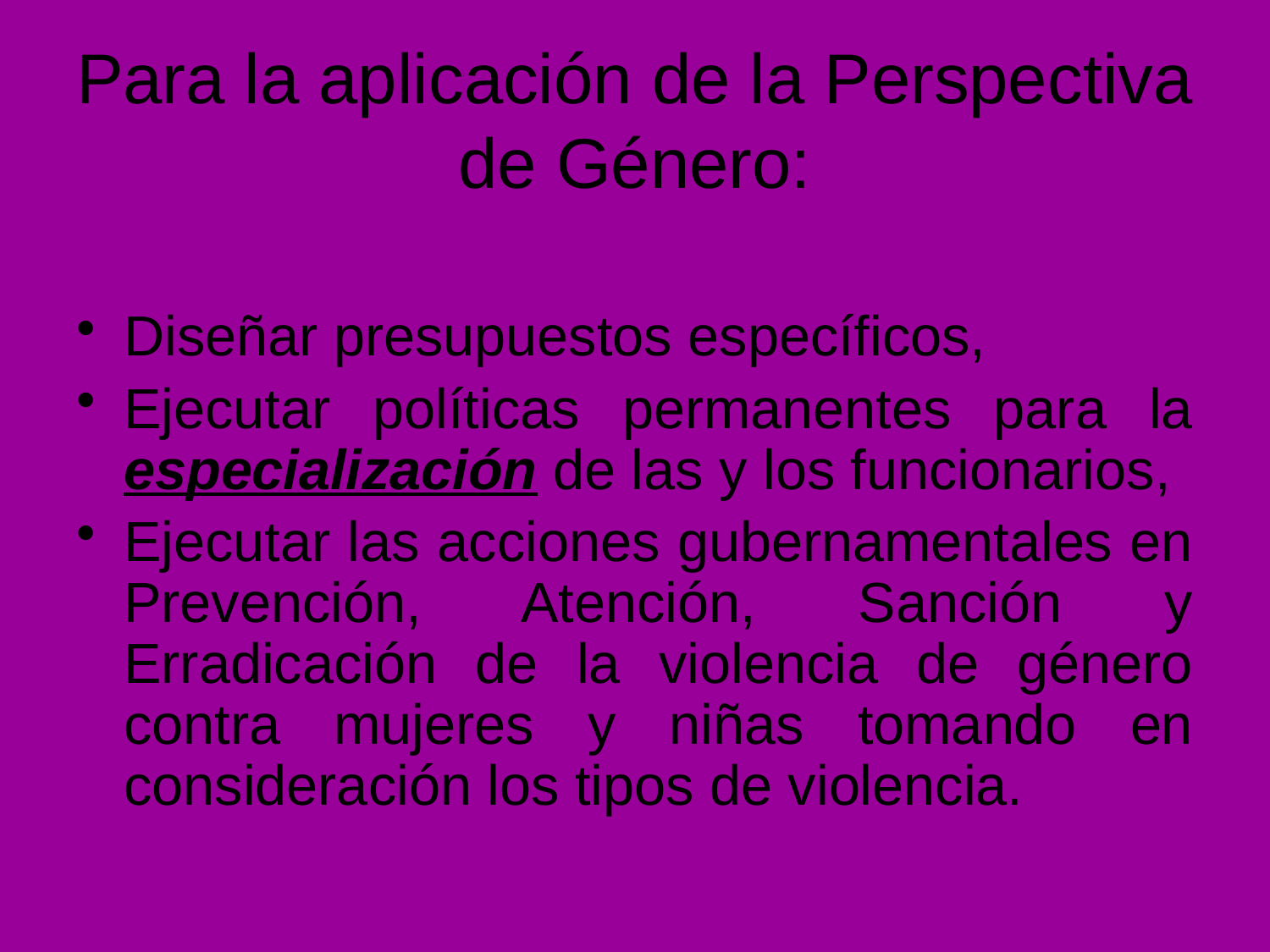

# Para la aplicación de la Perspectiva de Género:

Diseñar presupuestos específicos,
Ejecutar políticas permanentes para la especialización de las y los funcionarios,
Ejecutar las acciones gubernamentales en Prevención, Atención, Sanción y Erradicación de la violencia de género contra mujeres y niñas tomando en consideración los tipos de violencia.